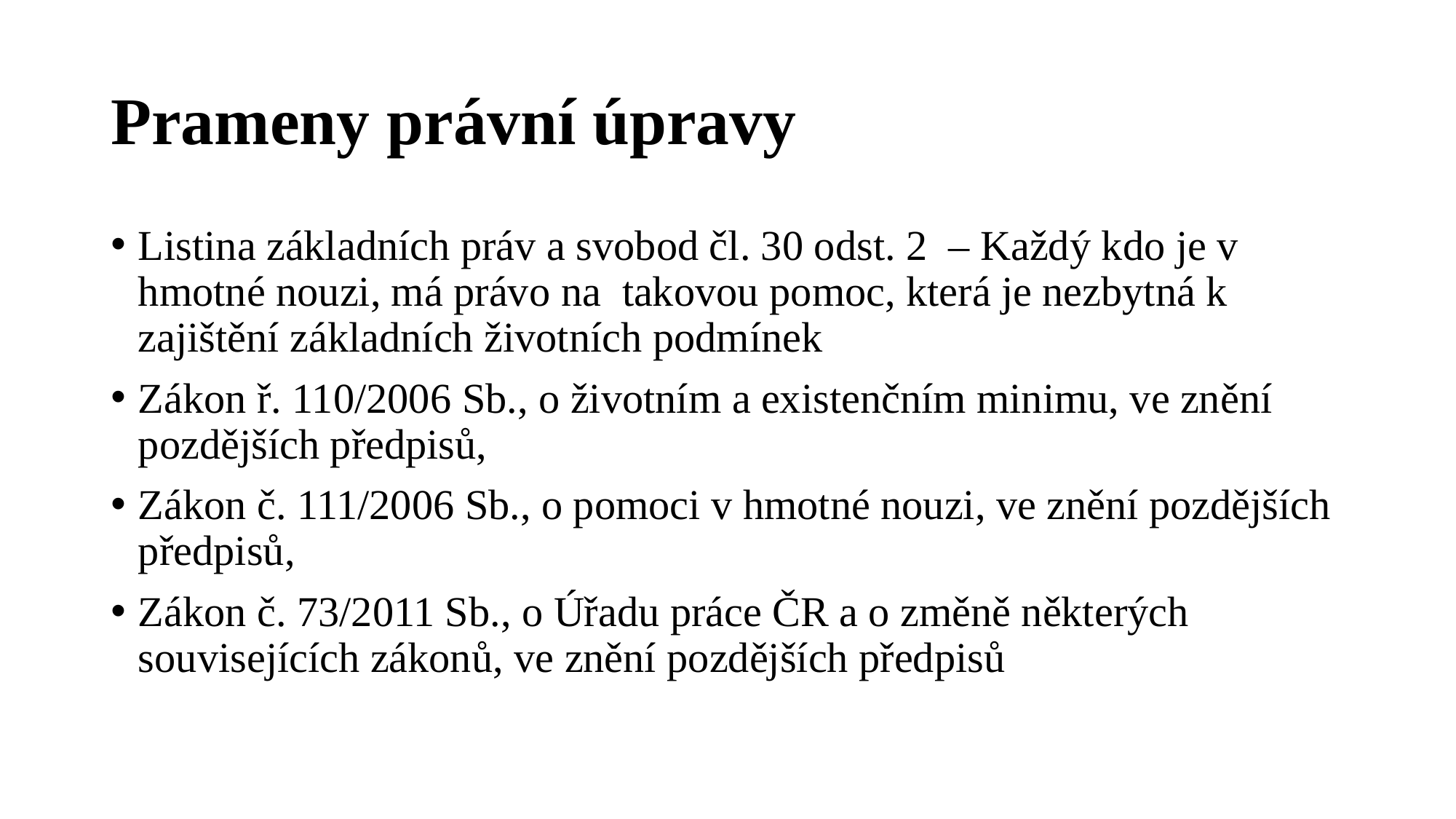

# Prameny právní úpravy
Listina základních práv a svobod čl. 30 odst. 2  – Každý kdo je v hmotné nouzi, má právo na  takovou pomoc, která je nezbytná k zajištění základních životních podmínek
Zákon ř. 110/2006 Sb., o životním a existenčním minimu, ve znění pozdějších předpisů,
Zákon č. 111/2006 Sb., o pomoci v hmotné nouzi, ve znění pozdějších předpisů,
Zákon č. 73/2011 Sb., o Úřadu práce ČR a o změně některých souvisejících zákonů, ve znění pozdějších předpisů